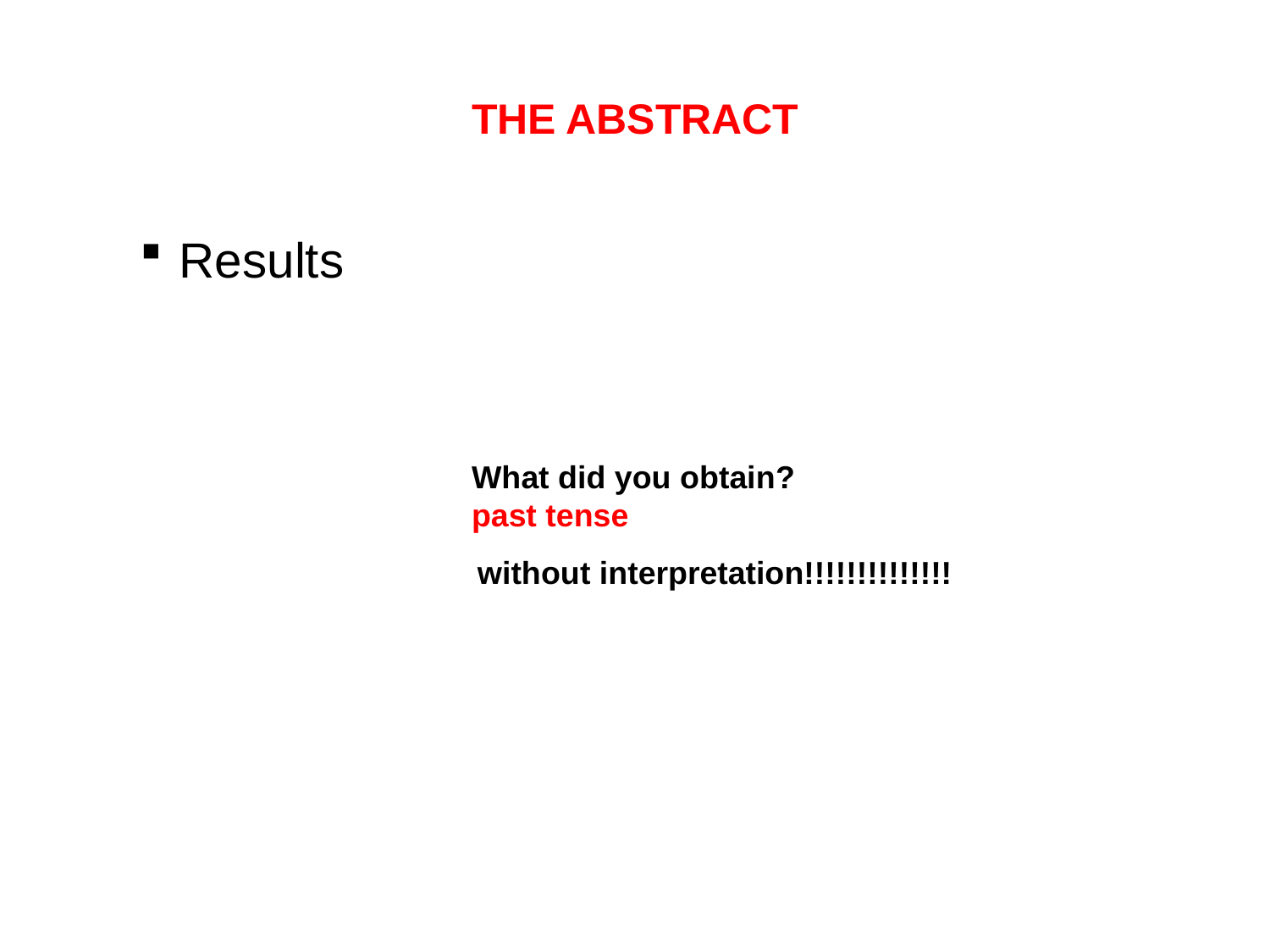

# THE ABSTRACT
Results

What did you obtain?
past tense

without interpretation!!!!!!!!!!!!!!